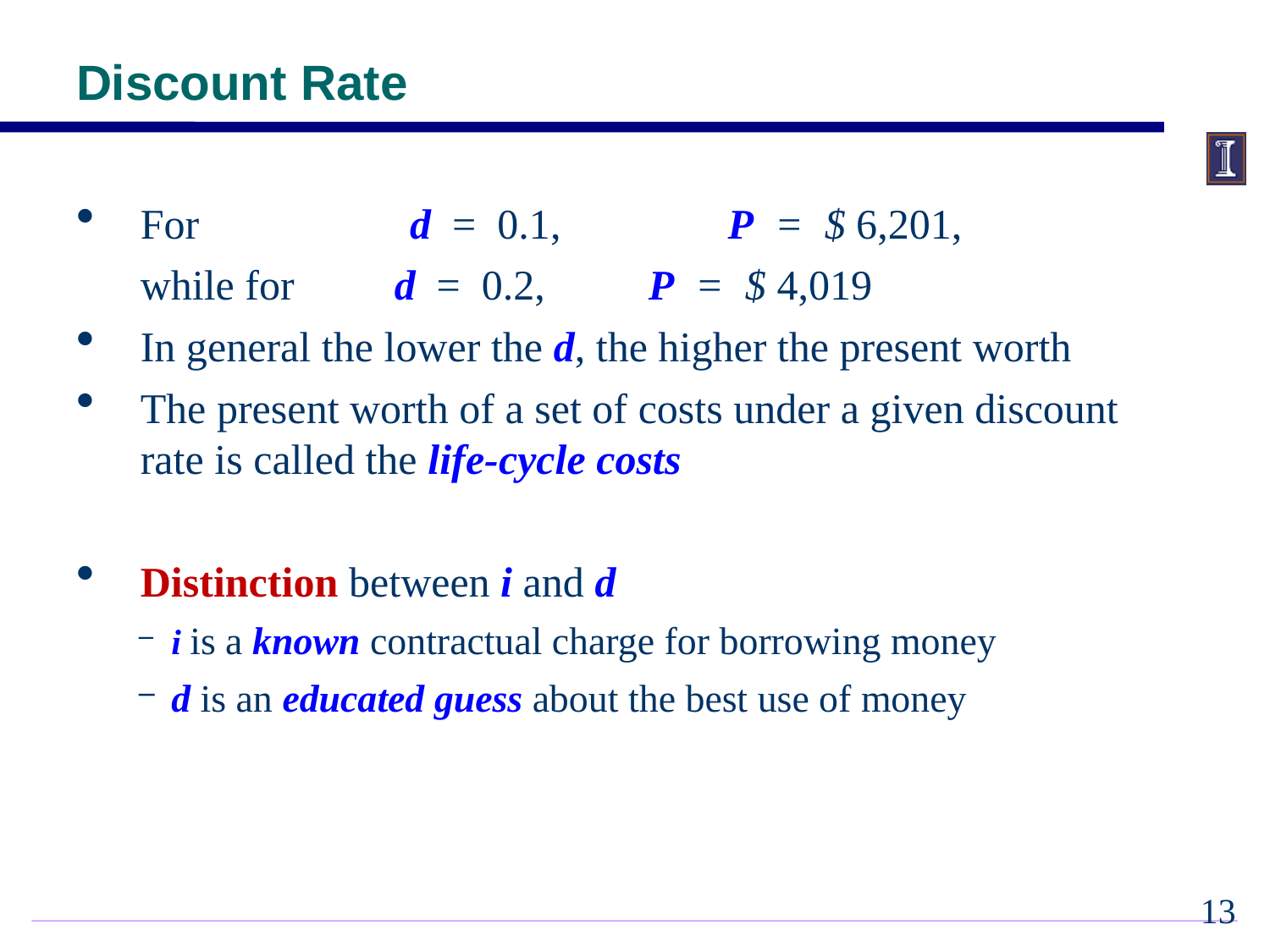

Discount Rate
For 	d  =  0.1, 	P  =  $ 6,201,
	while for 	d  =  0.2, 	P  =  $ 4,019
In general the lower the d, the higher the present worth
The present worth of a set of costs under a given discount rate is called the life-cycle costs

Distinction between i and d
i is a known contractual charge for borrowing money
d is an educated guess about the best use of money
13